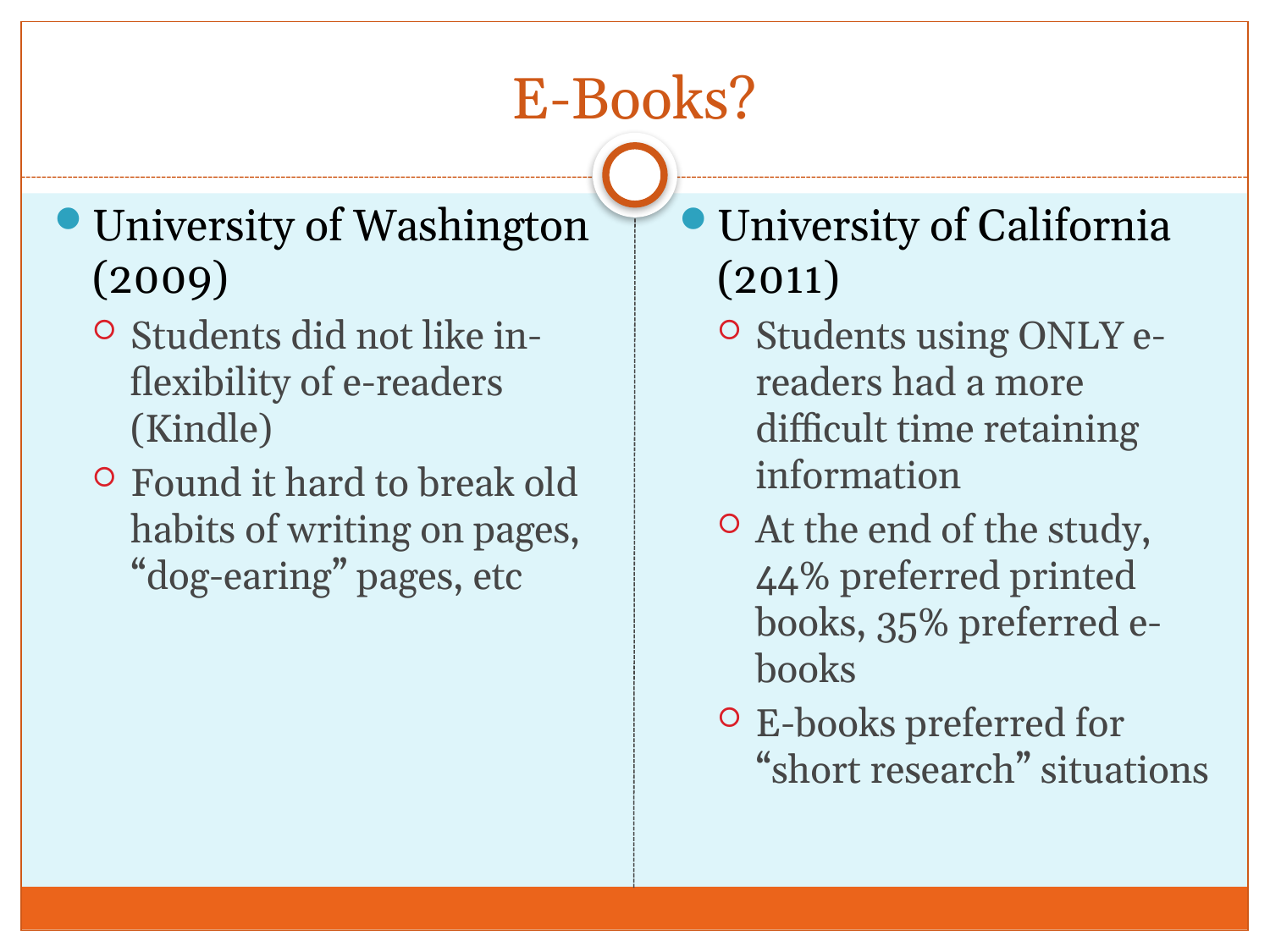

# E-Books?
University of Washington (2009)
Students did not like in-flexibility of e-readers (Kindle)
Found it hard to break old habits of writing on pages, “dog-earing” pages, etc
University of California (2011)
Students using ONLY e-readers had a more difficult time retaining information
At the end of the study, 44% preferred printed books, 35% preferred e-books
E-books preferred for “short research” situations